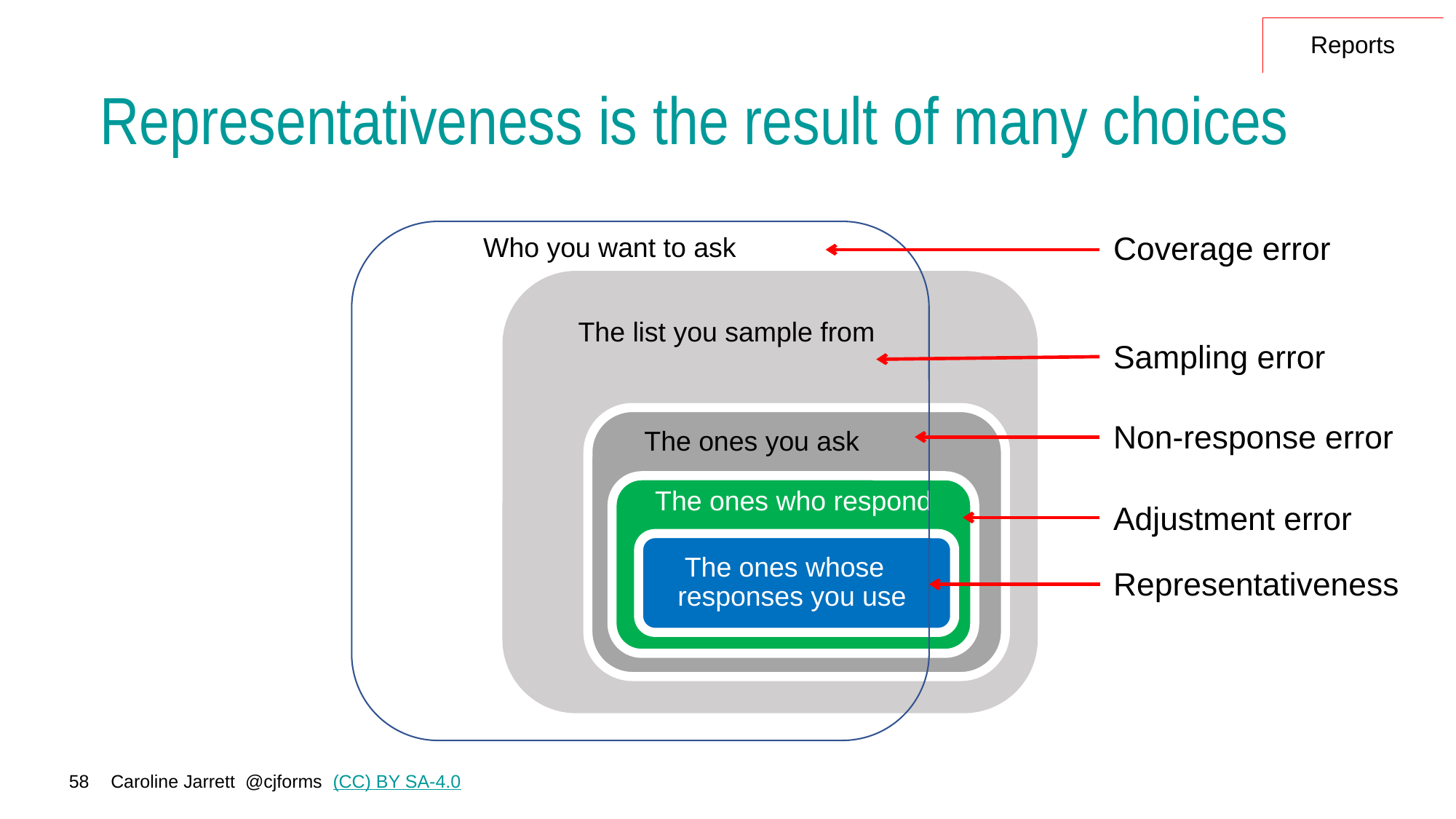

Reports
# Representativeness is the result of many choices
Coverage error

Who you want to ask

Sampling error
The list you sample from
Non-response error

The ones you ask
Adjustment error

The ones who respond

Representativeness
The ones whose
responses you use